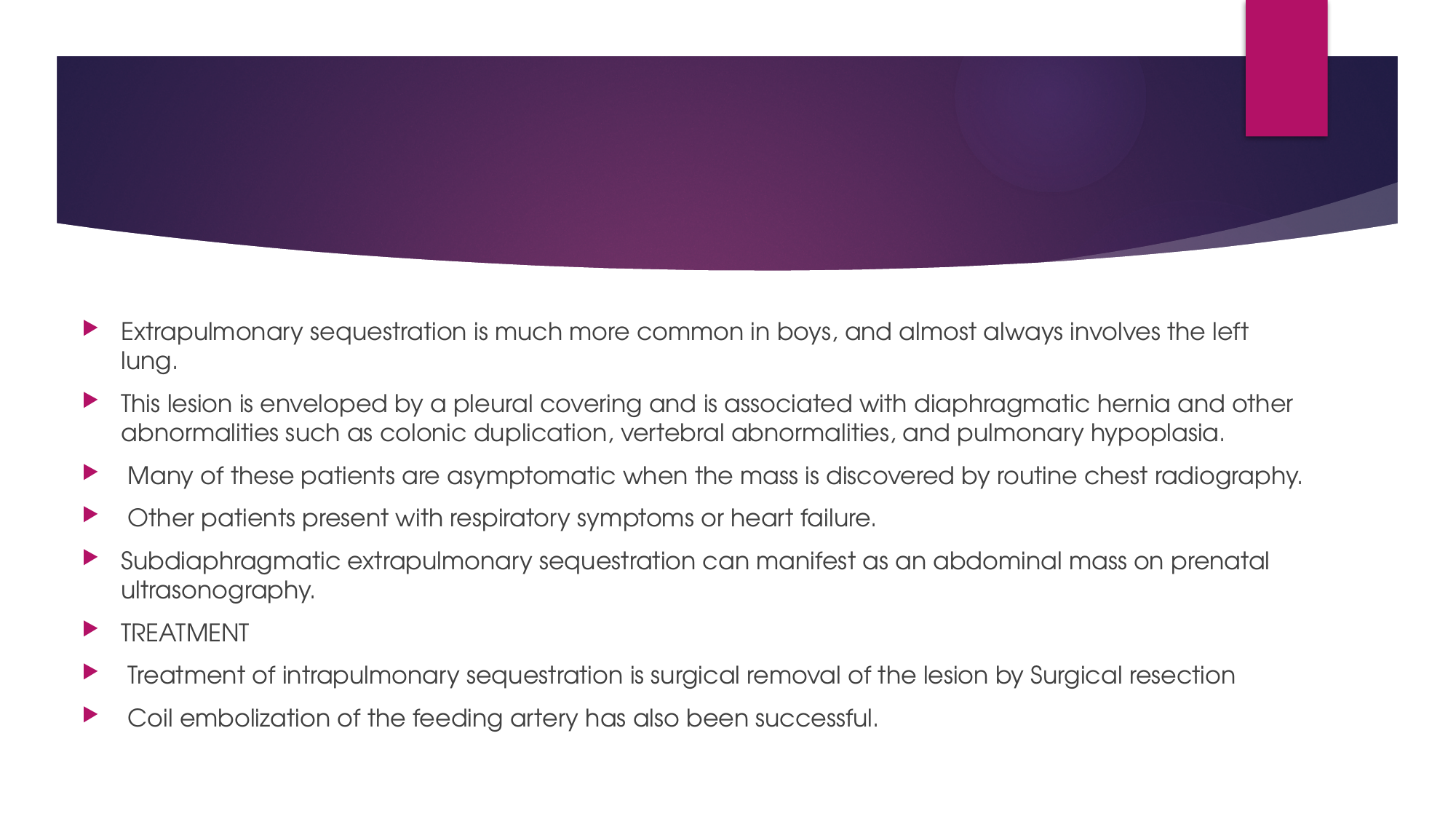

#
Extrapulmonary sequestration is much more common in boys, and almost always involves the left lung.
This lesion is enveloped by a pleural covering and is associated with diaphragmatic hernia and other abnormalities such as colonic duplication, vertebral abnormalities, and pulmonary hypoplasia.
 Many of these patients are asymptomatic when the mass is discovered by routine chest radiography.
 Other patients present with respiratory symptoms or heart failure.
Subdiaphragmatic extrapulmonary sequestration can manifest as an abdominal mass on prenatal ultrasonography.
TREATMENT
 Treatment of intrapulmonary sequestration is surgical removal of the lesion by Surgical resection
 Coil embolization of the feeding artery has also been successful.